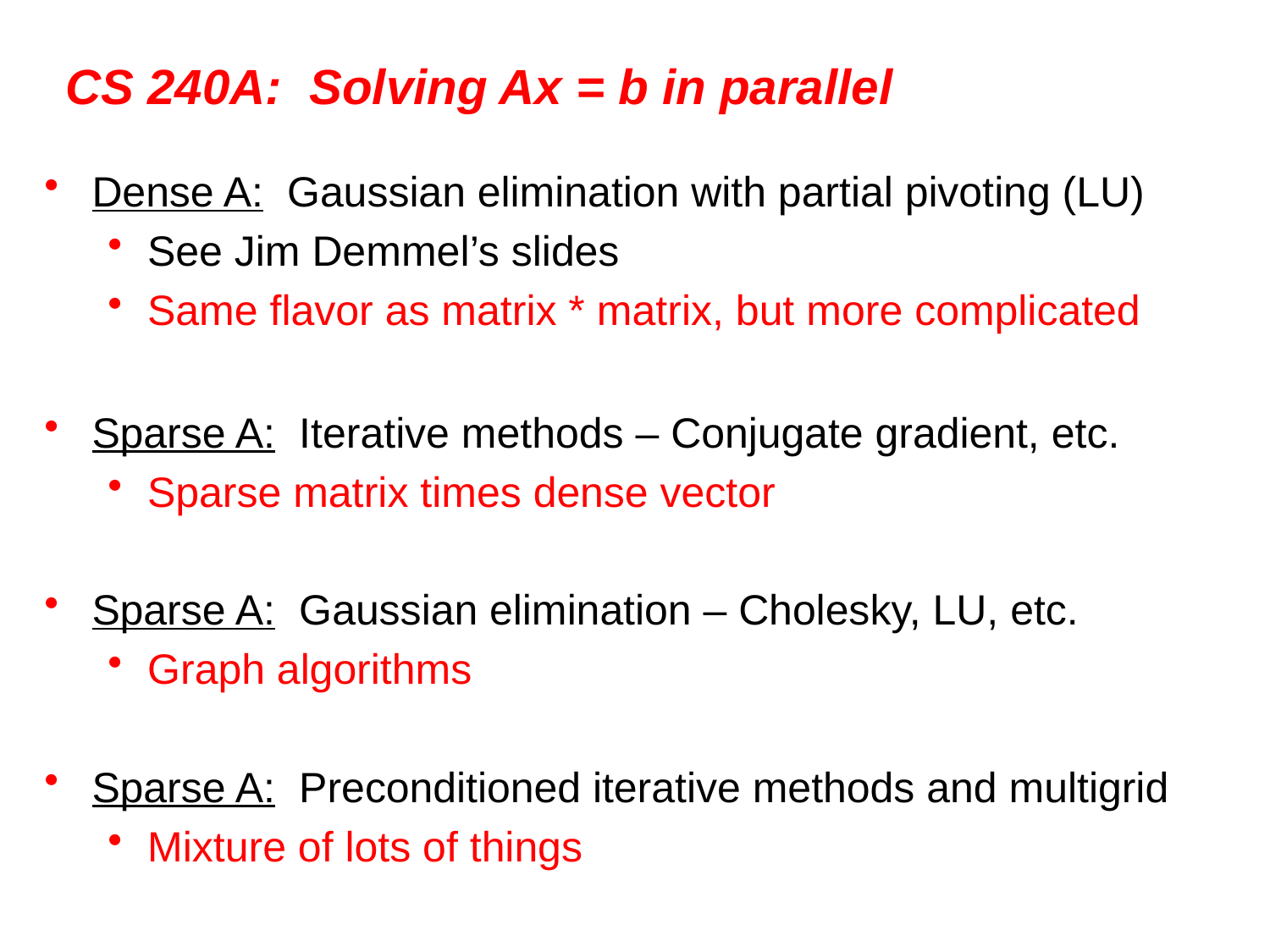

# CS 240A:  Solving Ax = b in parallel
Dense A:  Gaussian elimination with partial pivoting (LU)
See Jim Demmel’s slides
Same flavor as matrix * matrix, but more complicated

Sparse A:  Iterative methods – Conjugate gradient, etc.
Sparse matrix times dense vector

Sparse A:  Gaussian elimination – Cholesky, LU, etc.
Graph algorithms

Sparse A:  Preconditioned iterative methods and multigrid
Mixture of lots of things